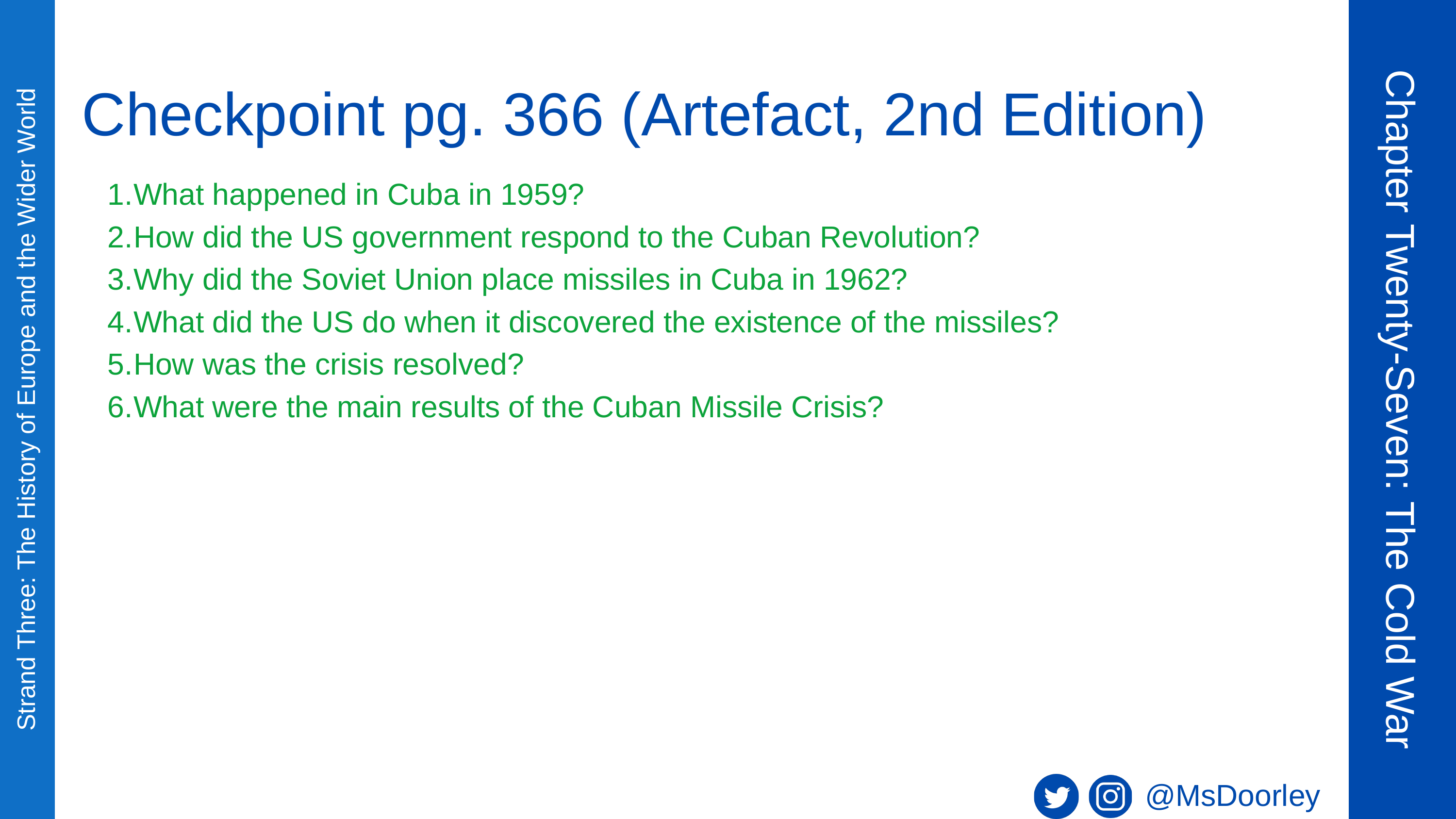

Checkpoint pg. 366 (Artefact, 2nd Edition)
What happened in Cuba in 1959?
How did the US government respond to the Cuban Revolution?
Why did the Soviet Union place missiles in Cuba in 1962?
What did the US do when it discovered the existence of the missiles?
How was the crisis resolved?
What were the main results of the Cuban Missile Crisis?
Chapter Twenty-Seven: The Cold War
Strand Three: The History of Europe and the Wider World

@MsDoorley